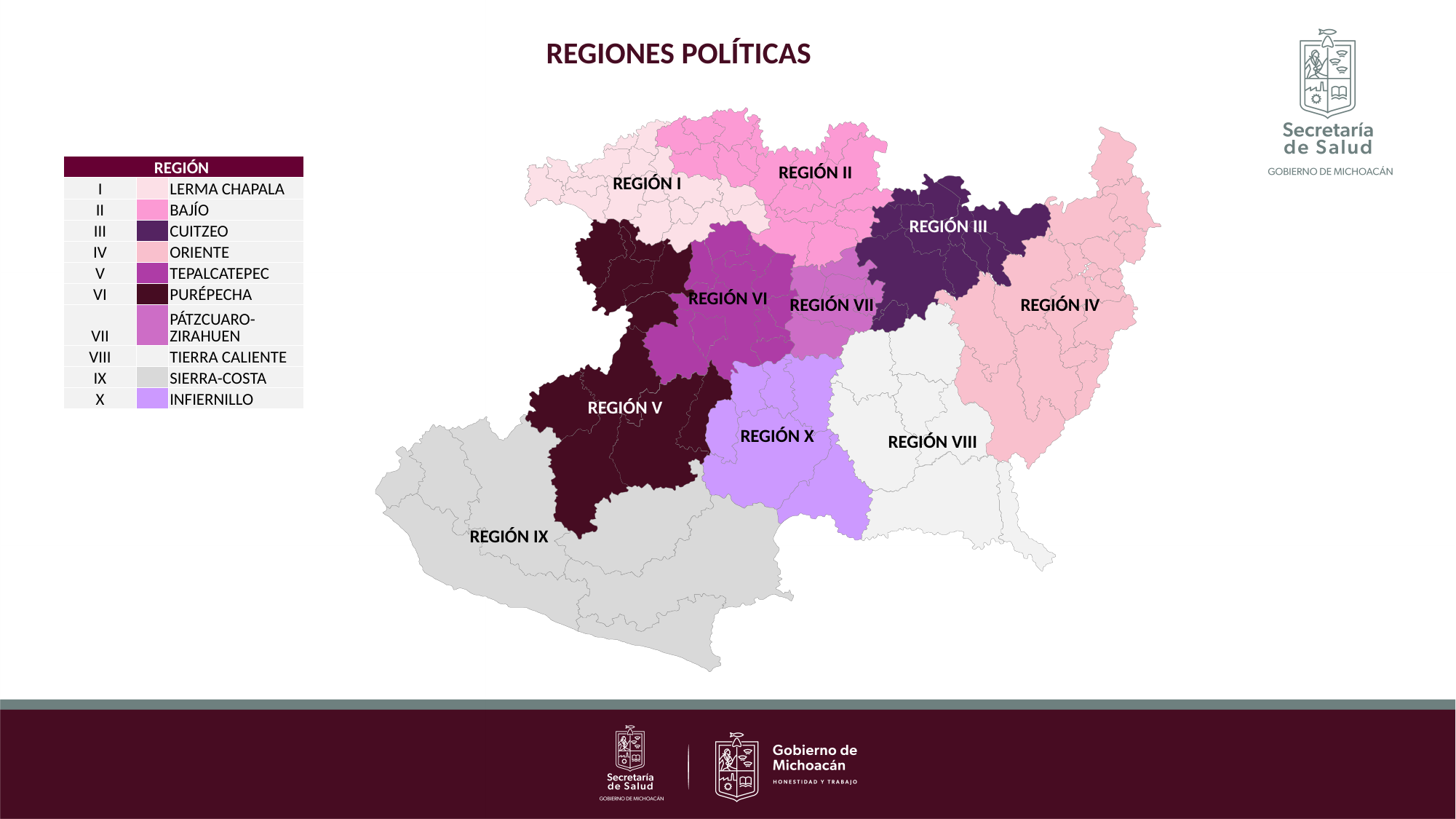

REGIONES POLÍTICAS

REGIÓN II
| REGIÓN |  |  |
| --- | --- | --- |
| I |  | LERMA CHAPALA |
| II |  | BAJÍO |
| III |  | CUITZEO |
| IV |  | ORIENTE |
| V |  | TEPALCATEPEC |
| VI |  | PURÉPECHA |
| VII |  | PÁTZCUARO-ZIRAHUEN |
| VIII |  | TIERRA CALIENTE |
| IX |  | SIERRA-COSTA |
| X |  | INFIERNILLO |
REGIÓN I
REGIÓN III
REGIÓN VI
REGIÓN VII
REGIÓN IV
REGIÓN V
REGIÓN X
REGIÓN VIII
REGIÓN IX